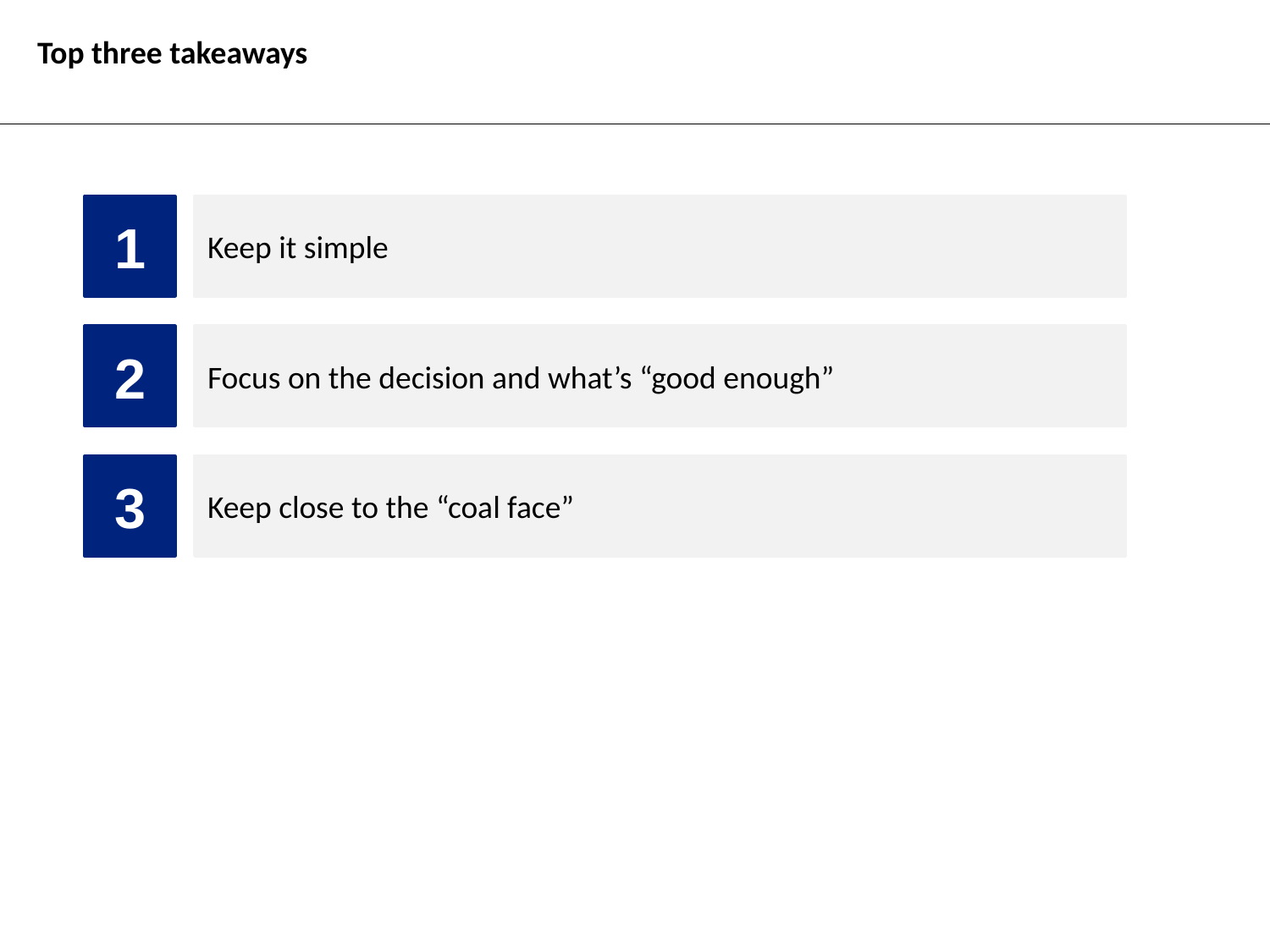

Top three takeaways
1
Keep it simple
2
Focus on the decision and what’s “good enough”
3
Keep close to the “coal face”